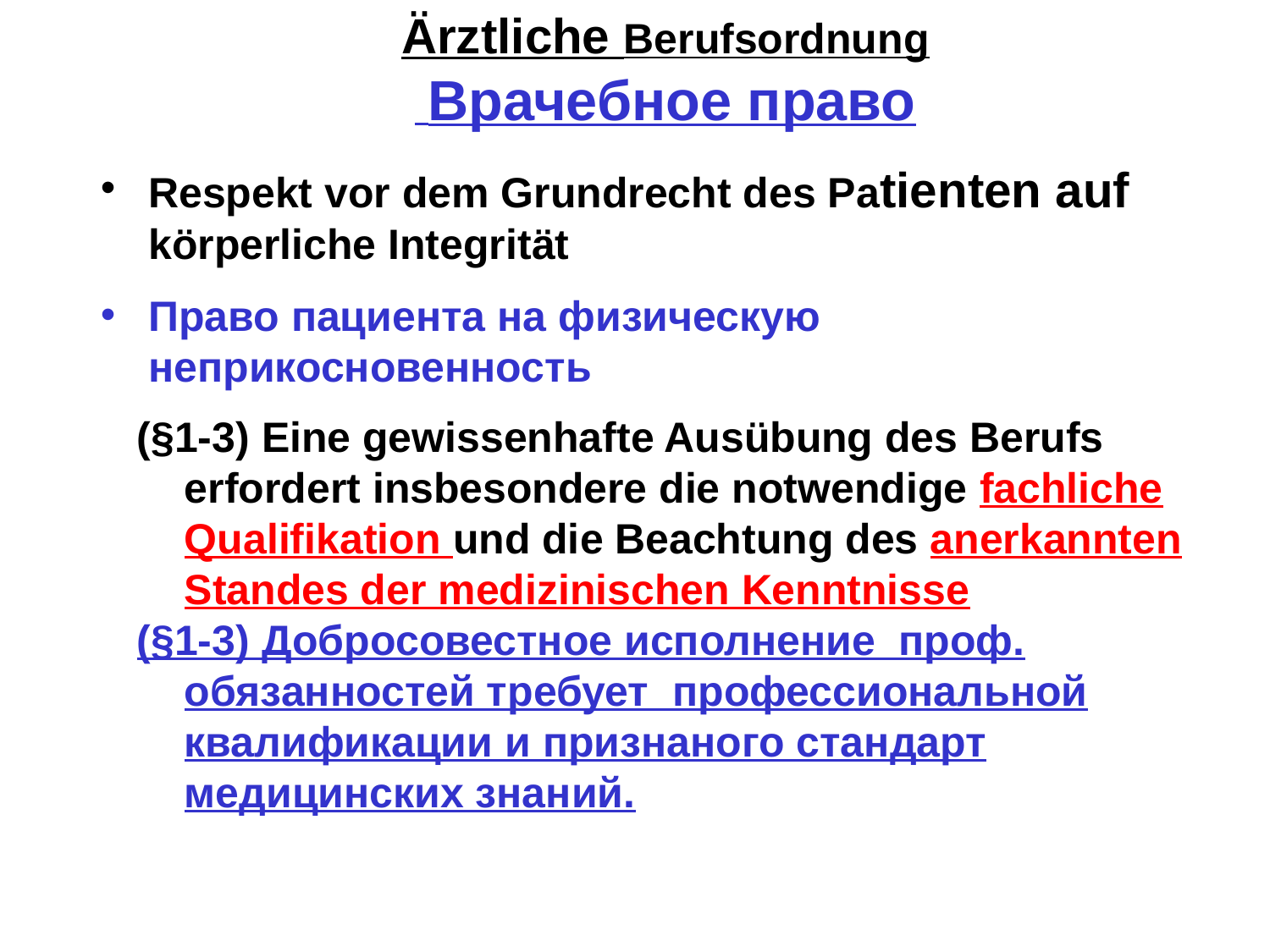

# Ärztliche Berufsordnung Врачебное право
Respekt vor dem Grundrecht des Patienten auf körperliche Integrität
Право пациента на физическую неприкосновенность
(§1-3) Eine gewissenhafte Ausübung des Berufs erfordert insbesondere die notwendige fachliche Qualifikation und die Beachtung des anerkannten Standes der medizinischen Kenntnisse
(§1-3) Добросовестное исполнение  проф. обязанностей требует  профессиональной квалификации и признаного стандарт медицинских знаний.